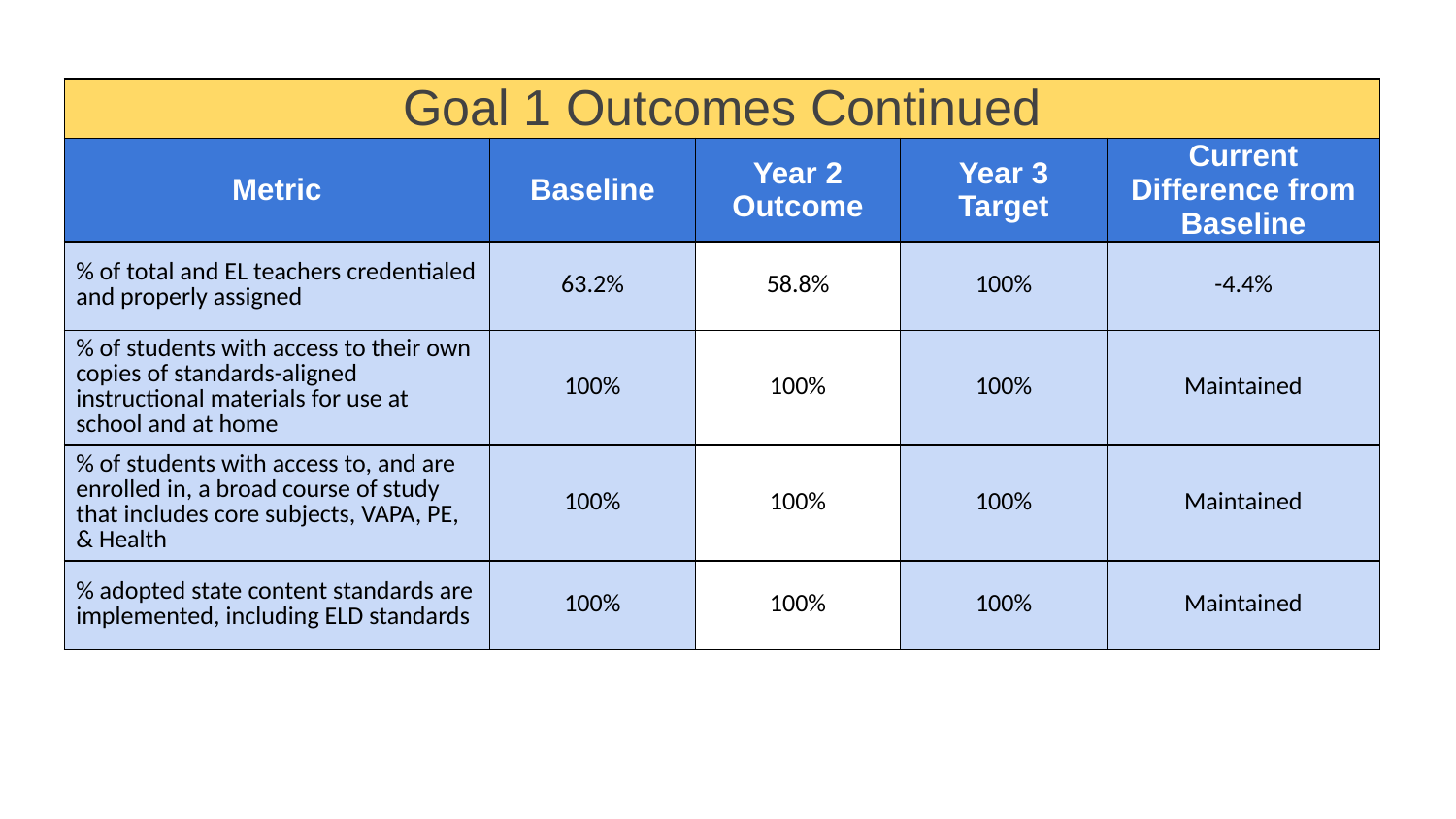

| Goal 1 Outcomes Continued |  |  |  |  |
| --- | --- | --- | --- | --- |
| Metric | Baseline | Year 2 Outcome | Year 3 Target | Current Difference from Baseline |
| % of total and EL teachers credentialed and properly assigned | 63.2% | 58.8% | 100% | -4.4% |
| % of students with access to their own copies of standards-aligned instructional materials for use at school and at home | 100% | 100% | 100% | Maintained |
| % of students with access to, and are enrolled in, a broad course of study that includes core subjects, VAPA, PE, & Health | 100% | 100% | 100% | Maintained |
| % adopted state content standards are implemented, including ELD standards | 100% | 100% | 100% | Maintained |